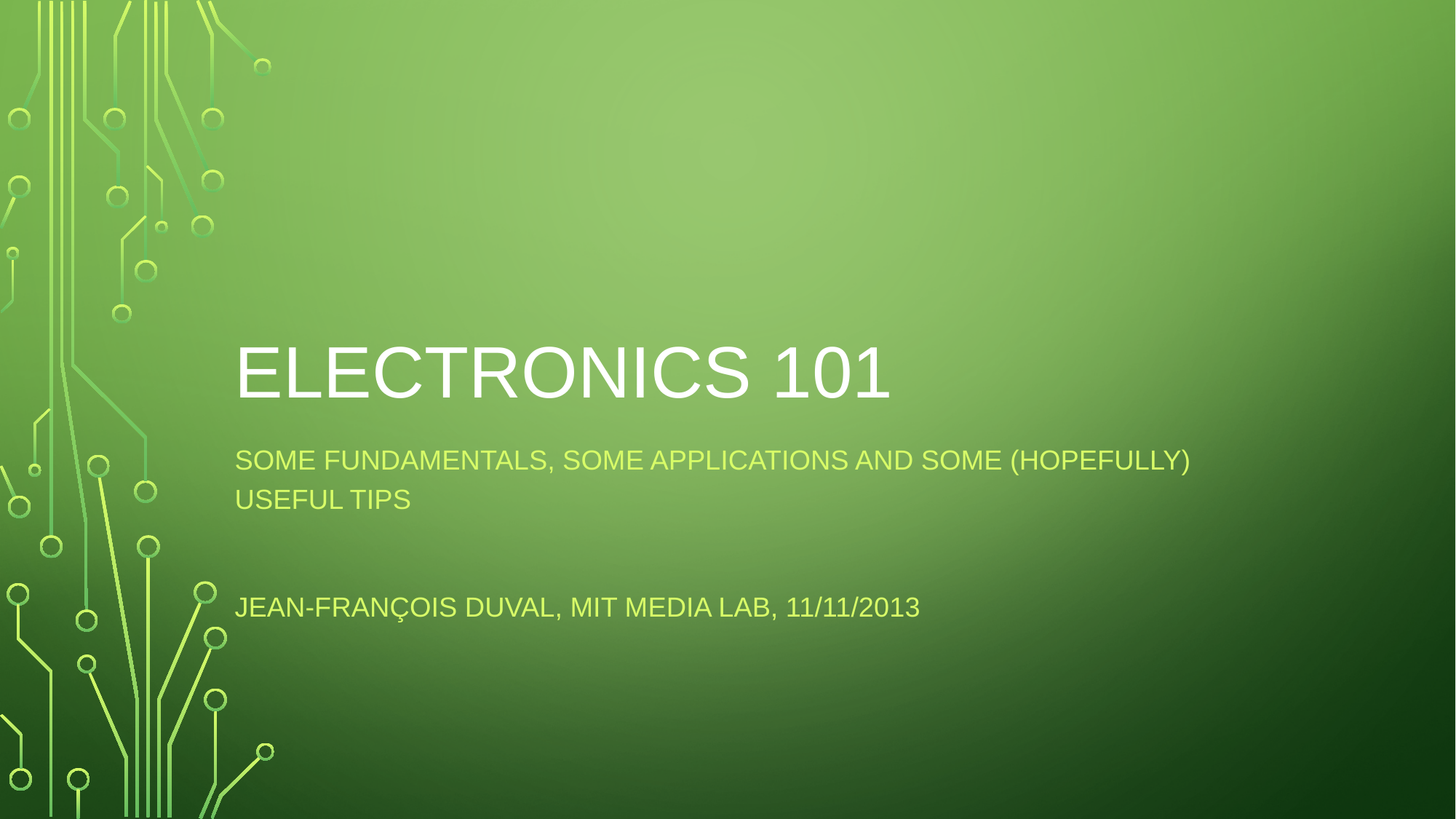

# Electronics 101
Some fundamentals, some applications and some (hopefully) useful tips

Jean-François Duval, MIT Media Lab, 11/11/2013